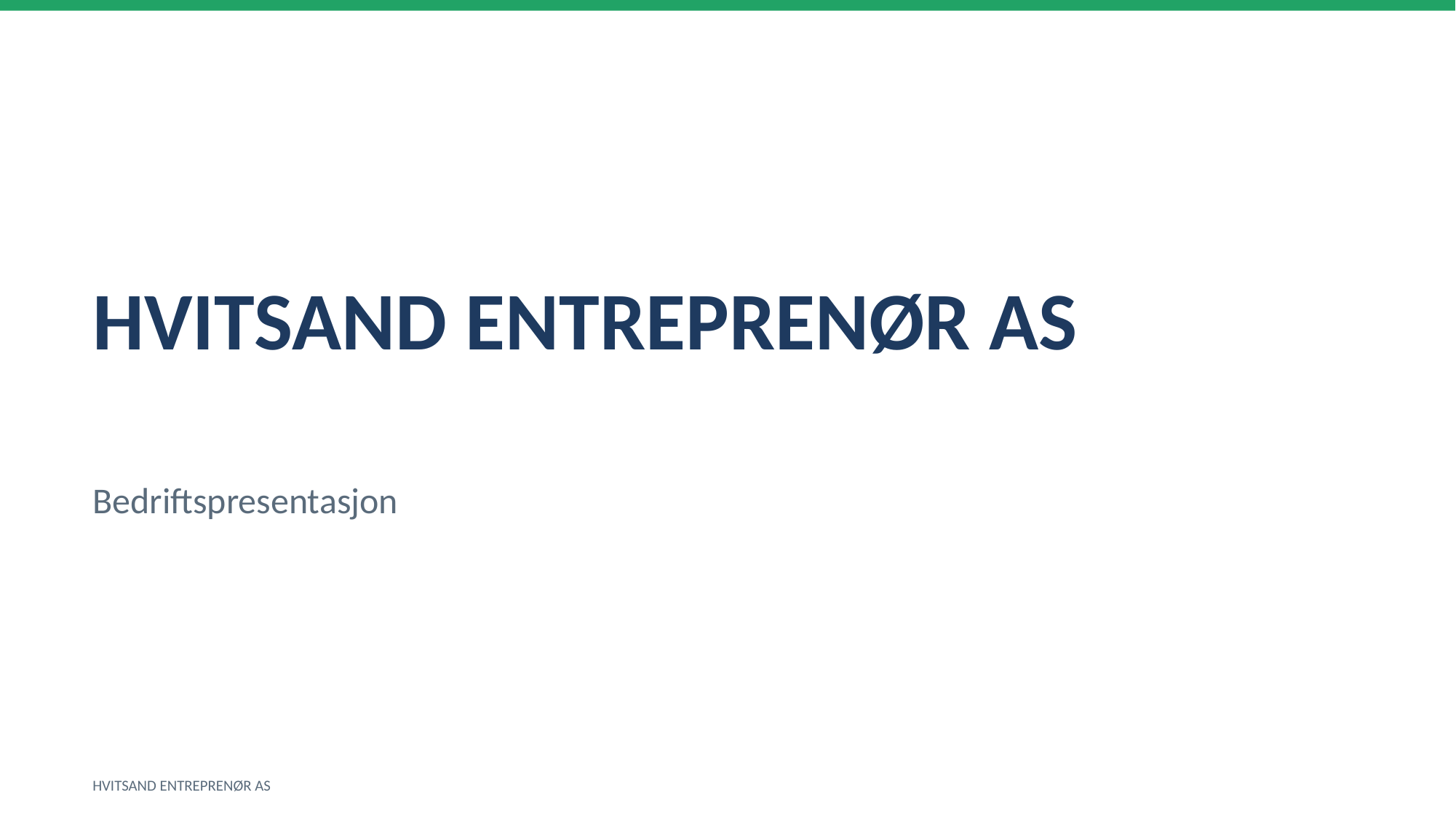

HVITSAND ENTREPRENØR AS
Bedriftspresentasjon
HVITSAND ENTREPRENØR AS